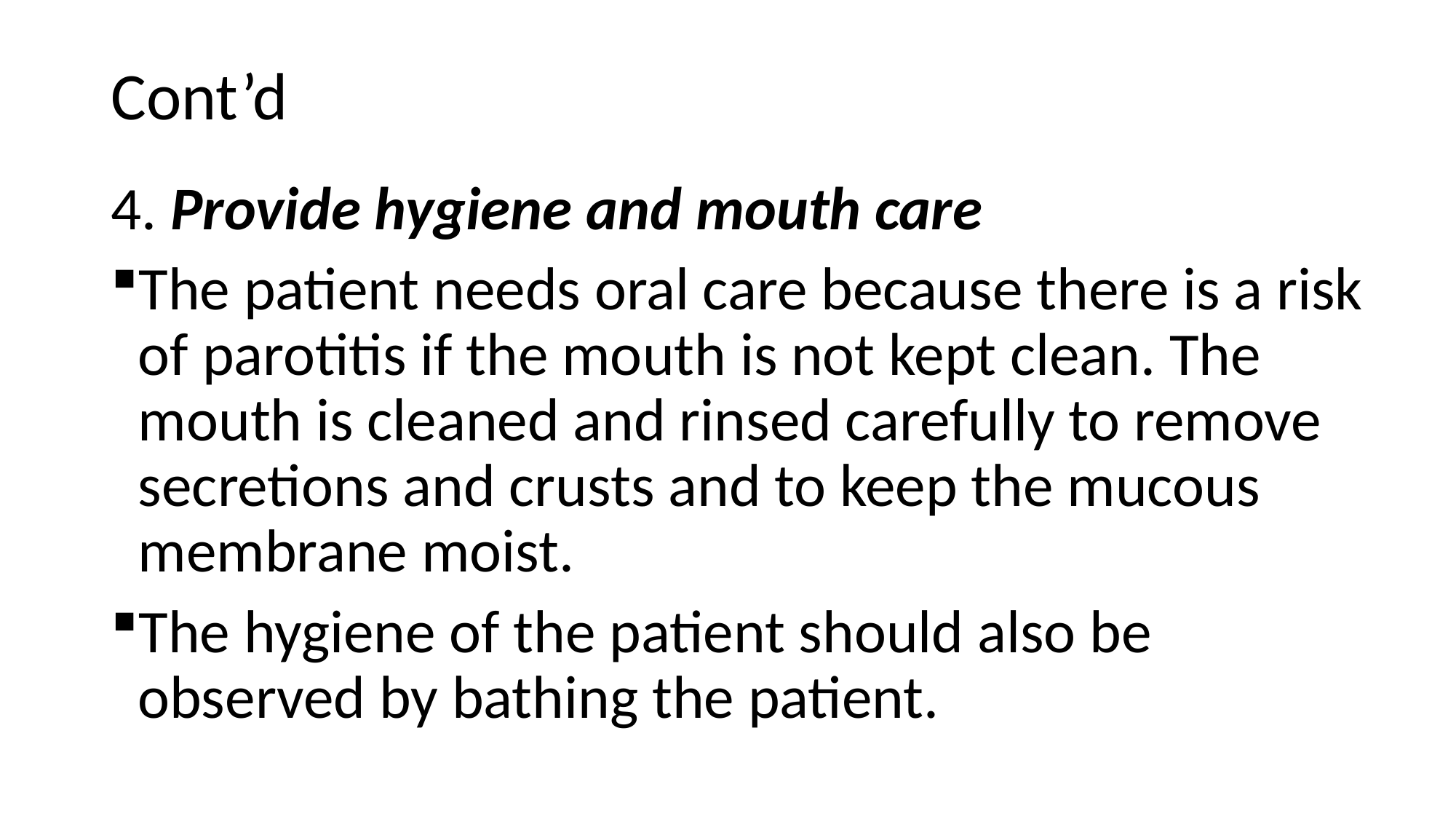

# Cont’d
4. Provide hygiene and mouth care
The patient needs oral care because there is a risk of parotitis if the mouth is not kept clean. The mouth is cleaned and rinsed carefully to remove secretions and crusts and to keep the mucous membrane moist.
The hygiene of the patient should also be observed by bathing the patient.